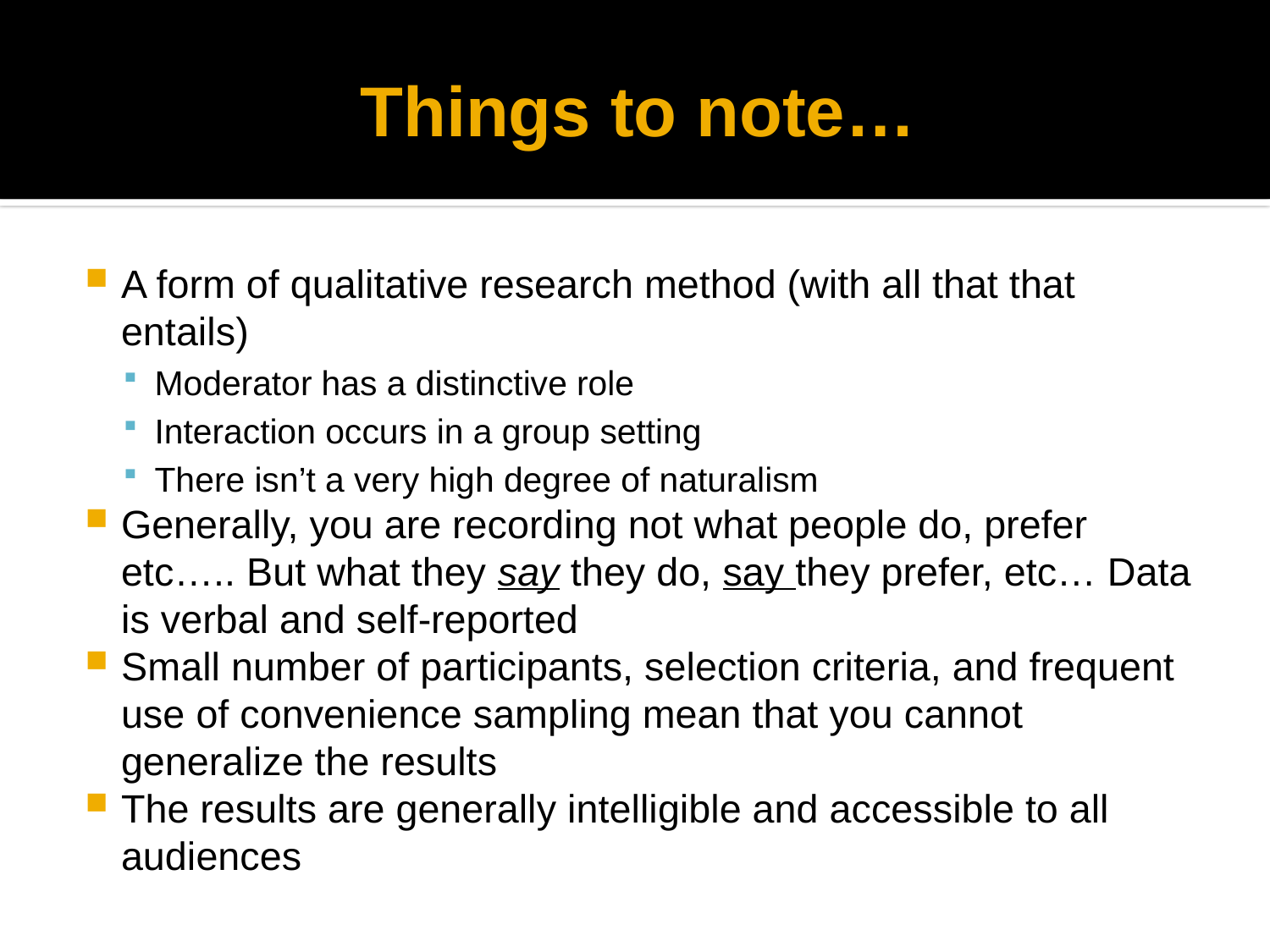

# Things to note…
A form of qualitative research method (with all that that entails)
Moderator has a distinctive role
Interaction occurs in a group setting
There isn’t a very high degree of naturalism
Generally, you are recording not what people do, prefer etc….. But what they say they do, say they prefer, etc… Data is verbal and self-reported
Small number of participants, selection criteria, and frequent use of convenience sampling mean that you cannot generalize the results
The results are generally intelligible and accessible to all audiences